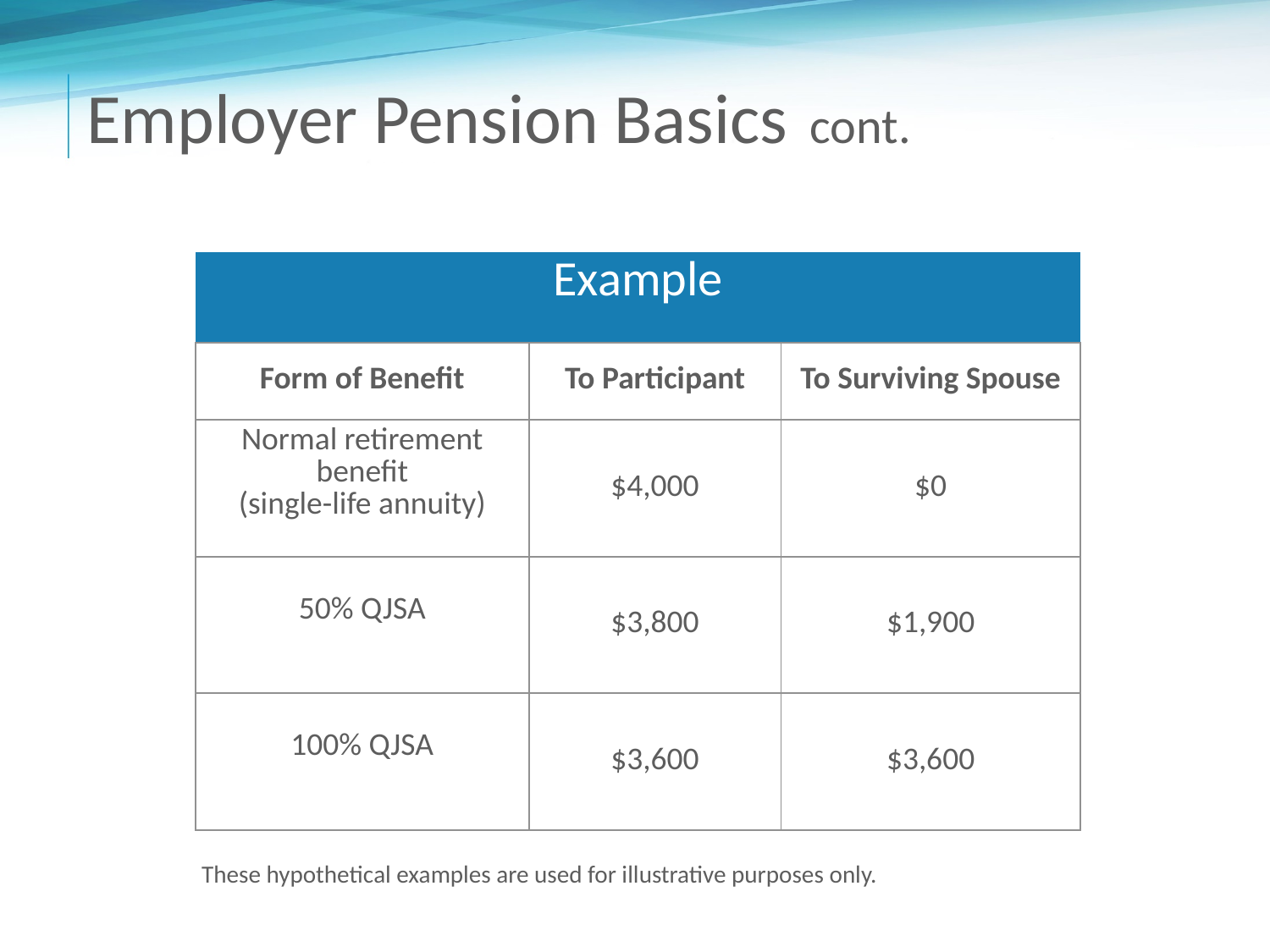

# Employer Pension Basics  cont.
| Example |  |  |
| --- | --- | --- |
| Form of Benefit | To Participant | To Surviving Spouse |
| Normal retirement benefit (single-life annuity) | $4,000 | $0 |
| 50% QJSA | $3,800 | $1,900 |
| 100% QJSA | $3,600 | $3,600 |
These hypothetical examples are used for illustrative purposes only.